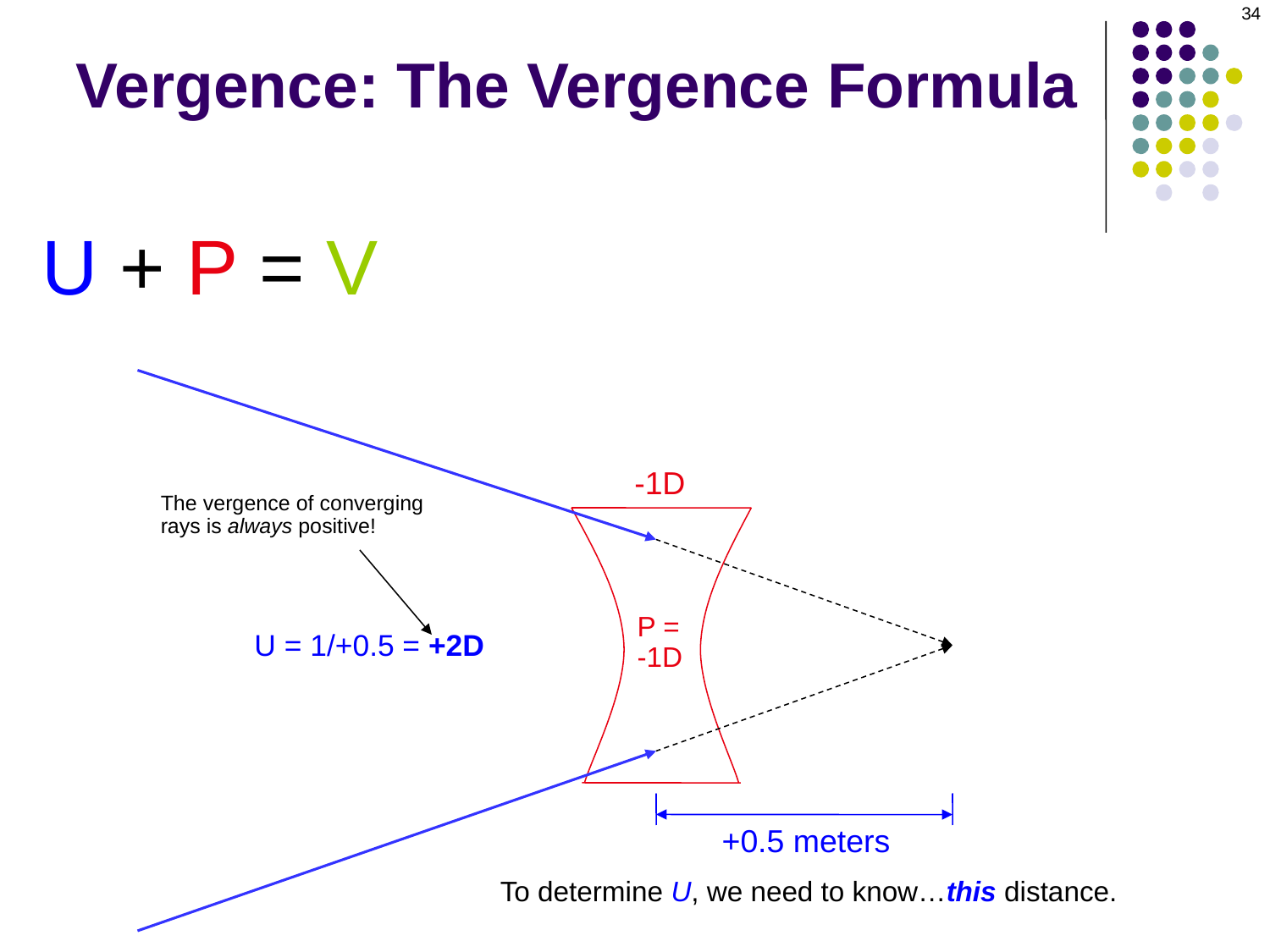

34
Vergence: The Vergence Formula
U + P = V

-1D
The vergence of converging
rays is always positive!

P =
-1D
U = 1/+0.5 = +2D

+0.5 meters
To determine U, we need to know…this distance.